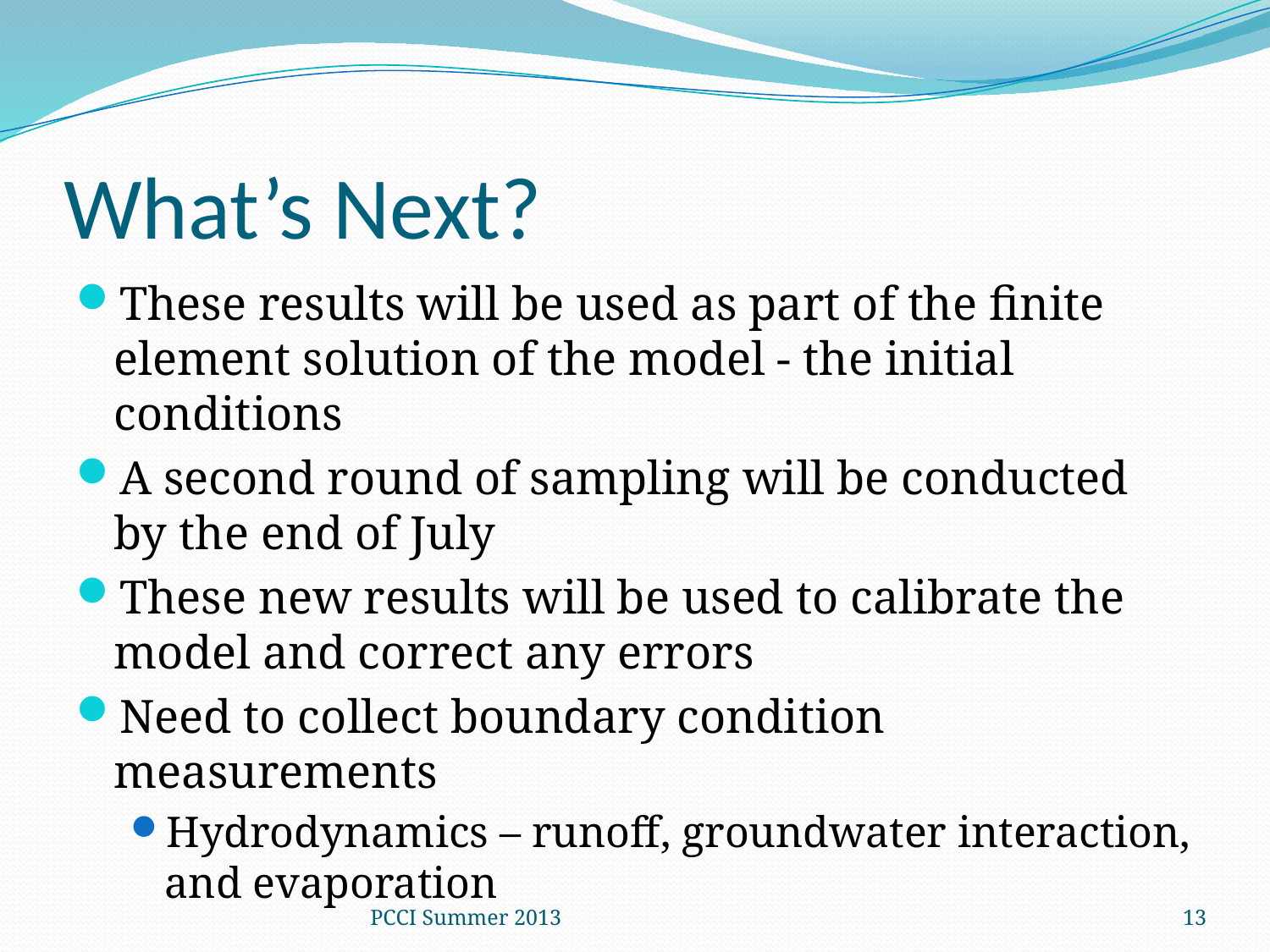

# What’s Next?
These results will be used as part of the finite element solution of the model - the initial conditions
A second round of sampling will be conducted by the end of July
These new results will be used to calibrate the model and correct any errors
Need to collect boundary condition measurements
Hydrodynamics – runoff, groundwater interaction, and evaporation
PCCI Summer 2013
13